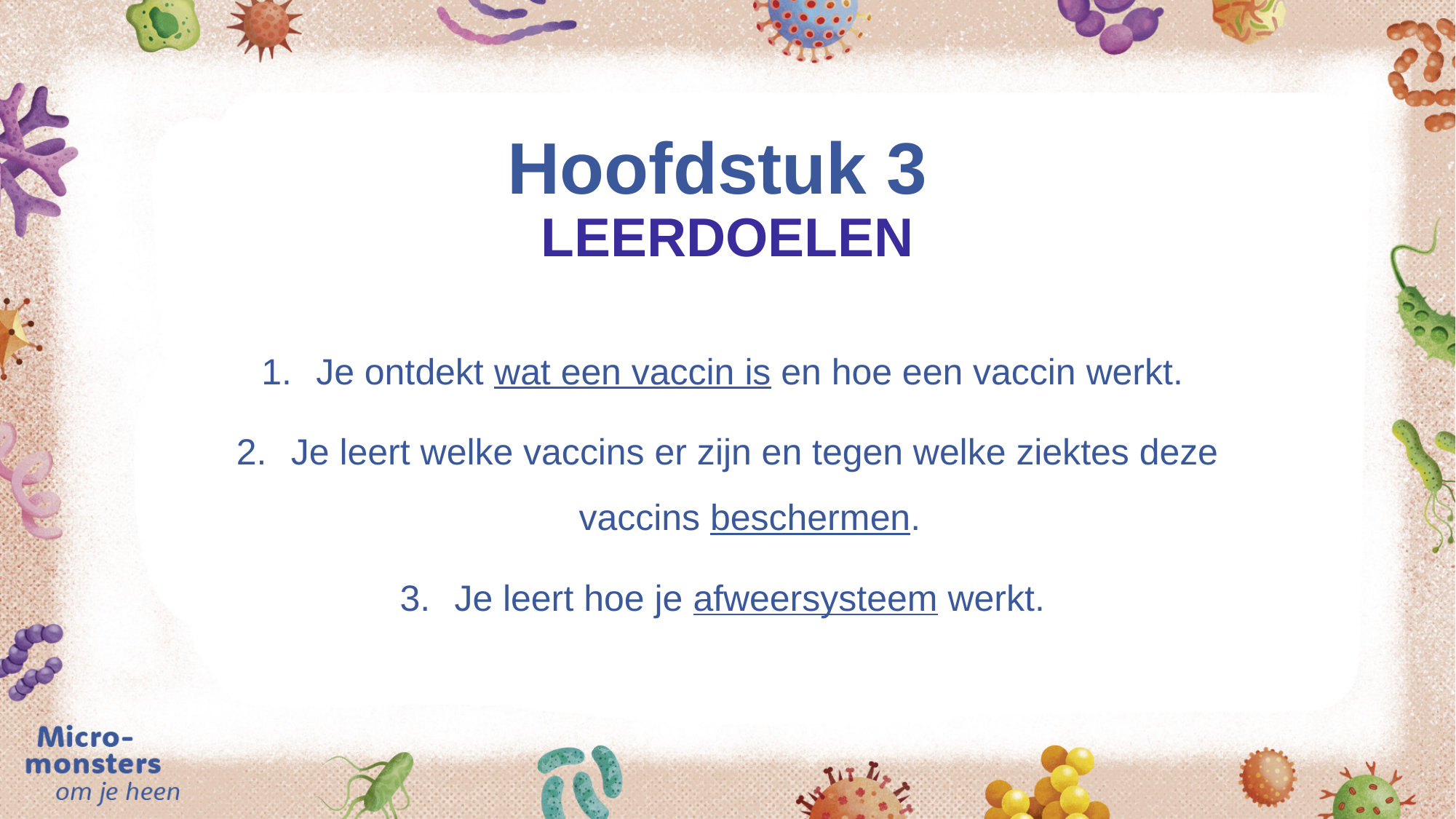

# Hoofdstuk 3 LEERDOELEN
Je ontdekt wat een vaccin is en hoe een vaccin werkt.
Je leert welke vaccins er zijn en tegen welke ziektes deze vaccins beschermen.
Je leert hoe je afweersysteem werkt.